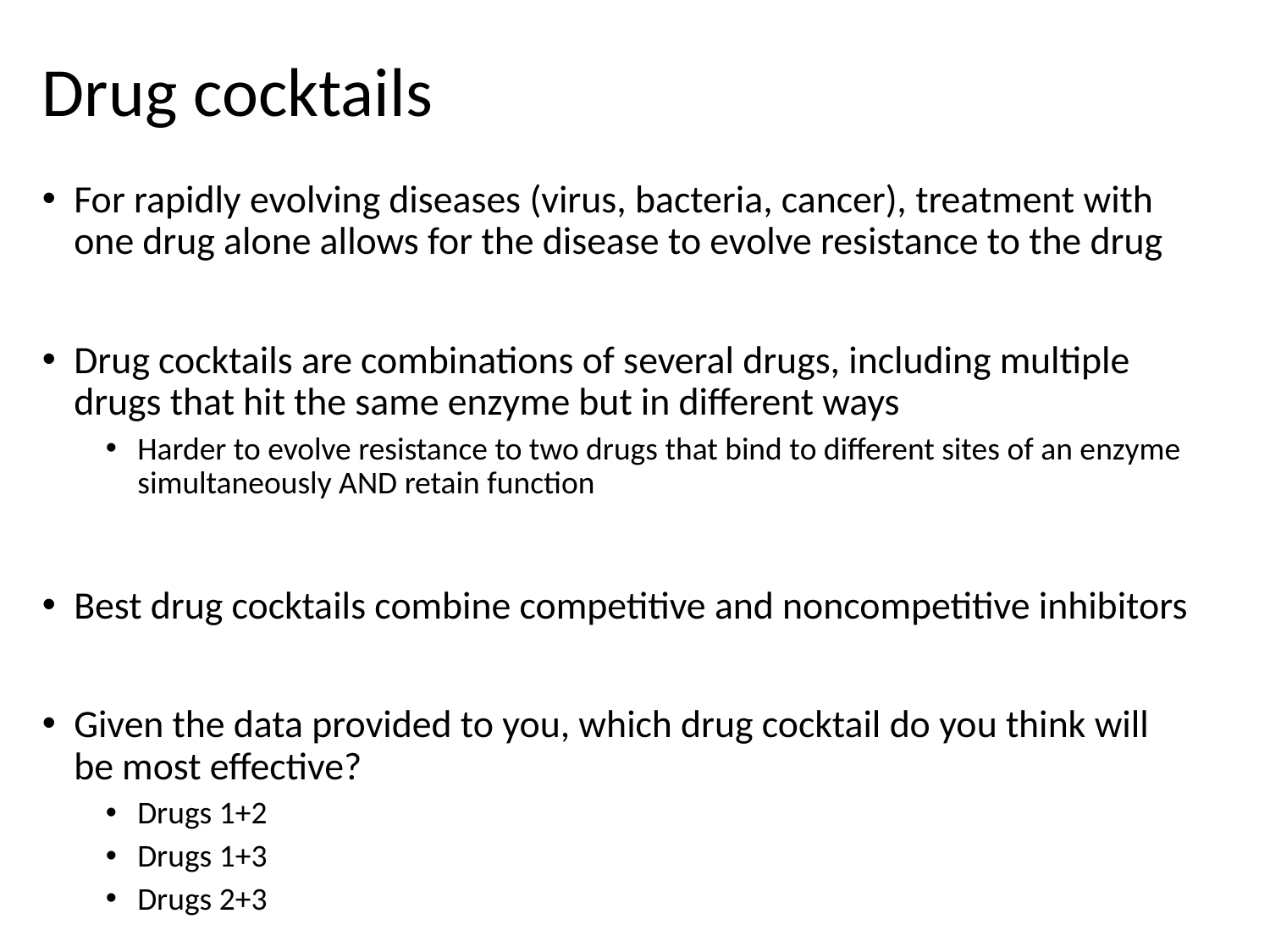

# Drug cocktails
For rapidly evolving diseases (virus, bacteria, cancer), treatment with one drug alone allows for the disease to evolve resistance to the drug

Drug cocktails are combinations of several drugs, including multiple drugs that hit the same enzyme but in different ways
Harder to evolve resistance to two drugs that bind to different sites of an enzyme simultaneously AND retain function

Best drug cocktails combine competitive and noncompetitive inhibitors

Given the data provided to you, which drug cocktail do you think will be most effective?
Drugs 1+2
Drugs 1+3
Drugs 2+3